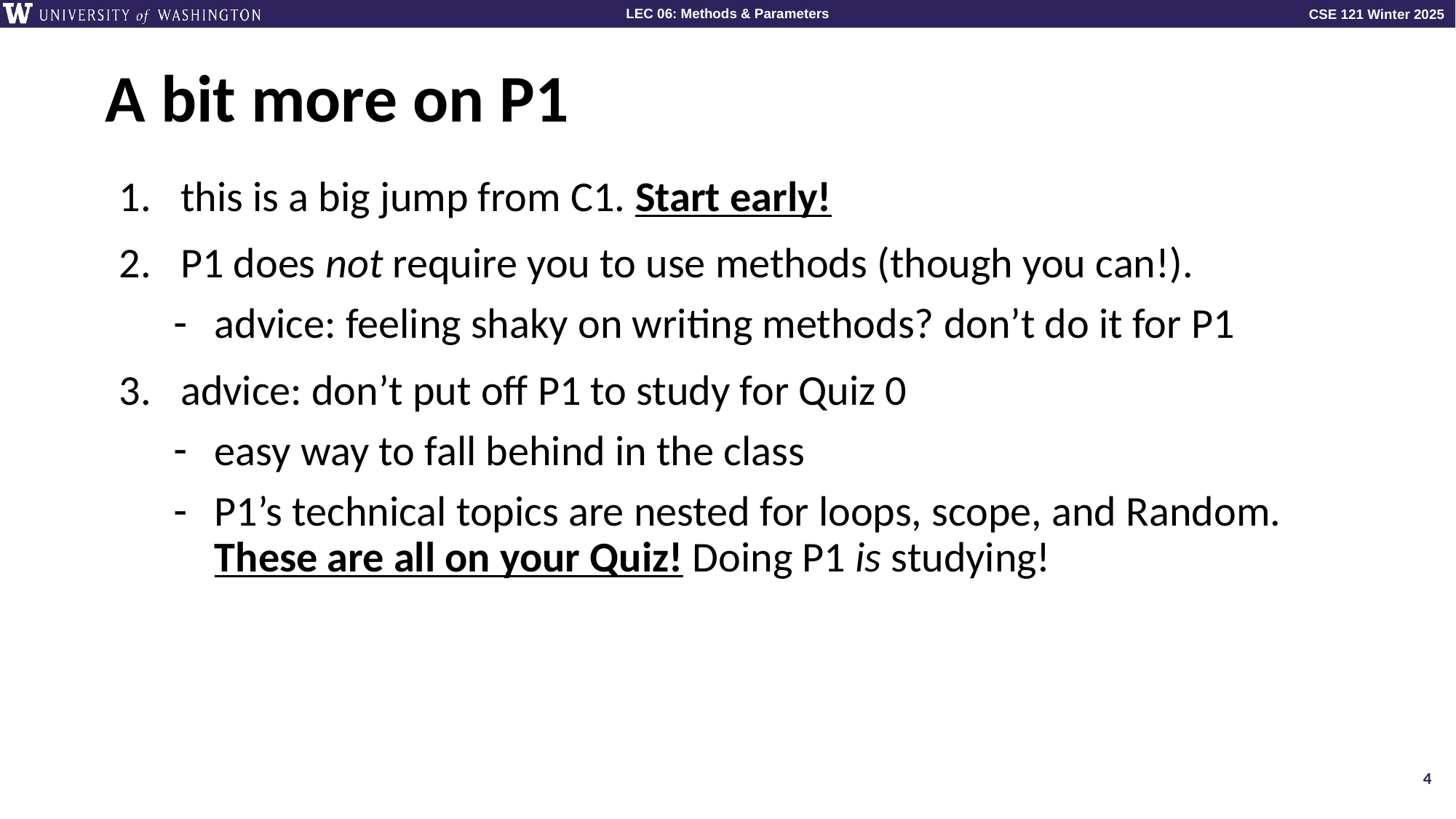

# A bit more on P1
this is a big jump from C1. Start early!
P1 does not require you to use methods (though you can!).
advice: feeling shaky on writing methods? don’t do it for P1
advice: don’t put off P1 to study for Quiz 0
easy way to fall behind in the class
P1’s technical topics are nested for loops, scope, and Random. These are all on your Quiz! Doing P1 is studying!
4